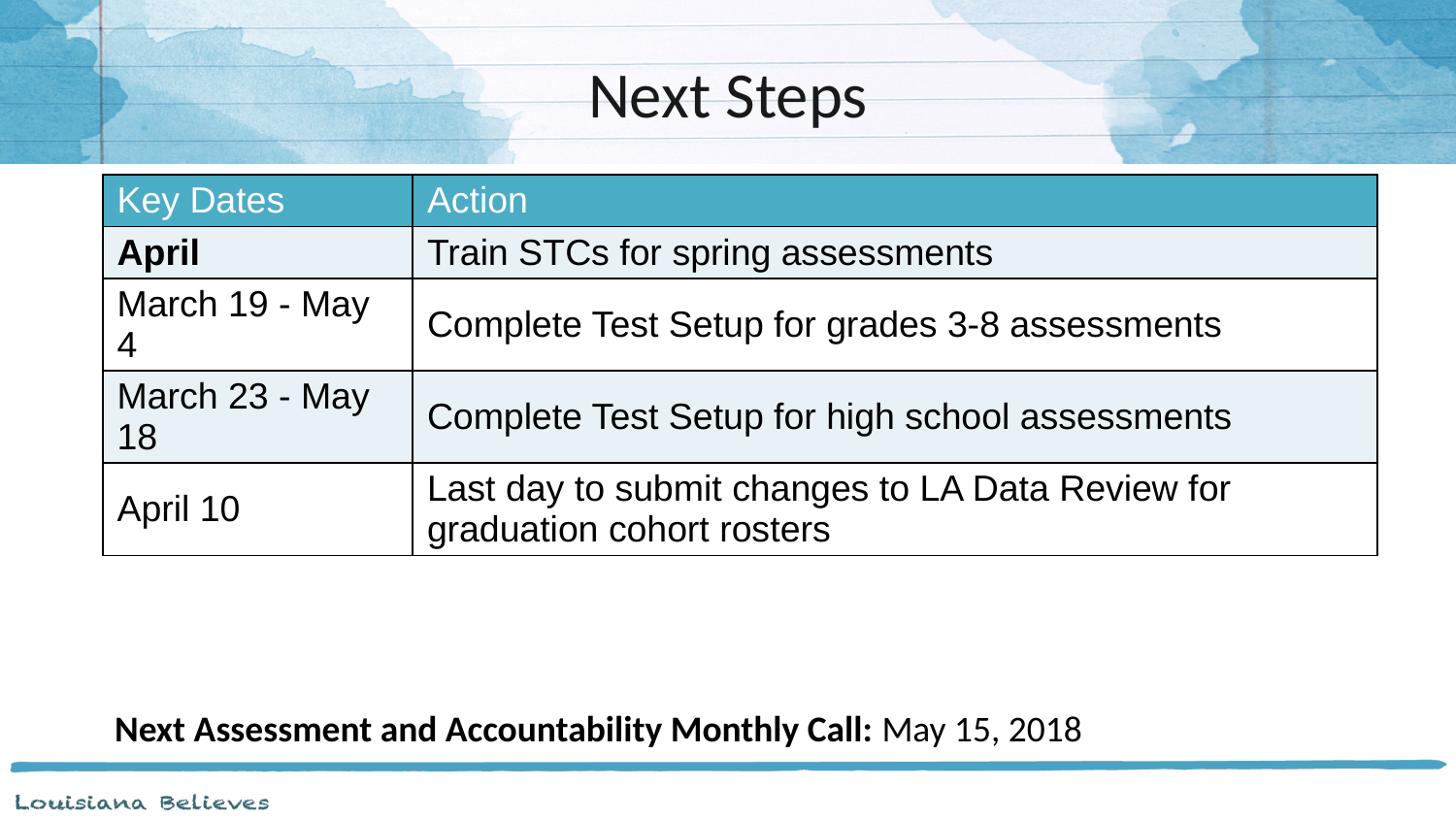

Next Steps
| Key Dates | Action |
| --- | --- |
| April | Train STCs for spring assessments |
| March 19 - May 4 | Complete Test Setup for grades 3-8 assessments |
| March 23 - May 18 | Complete Test Setup for high school assessments |
| April 10 | Last day to submit changes to LA Data Review for graduation cohort rosters |
Next Assessment and Accountability Monthly Call: May 15, 2018